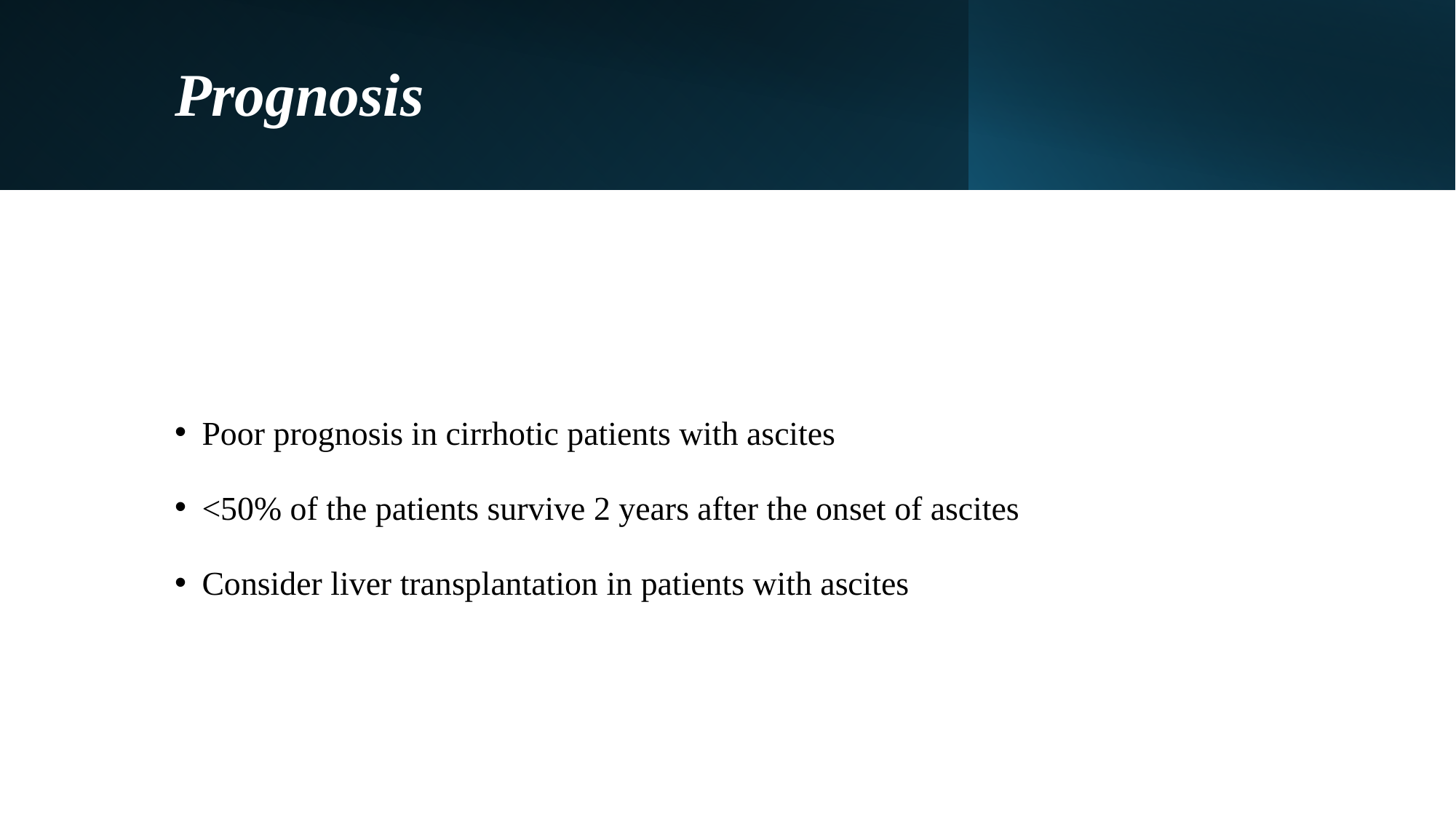

# Prognosis
Poor prognosis in cirrhotic patients with ascites
<50% of the patients survive 2 years after the onset of ascites
Consider liver transplantation in patients with ascites